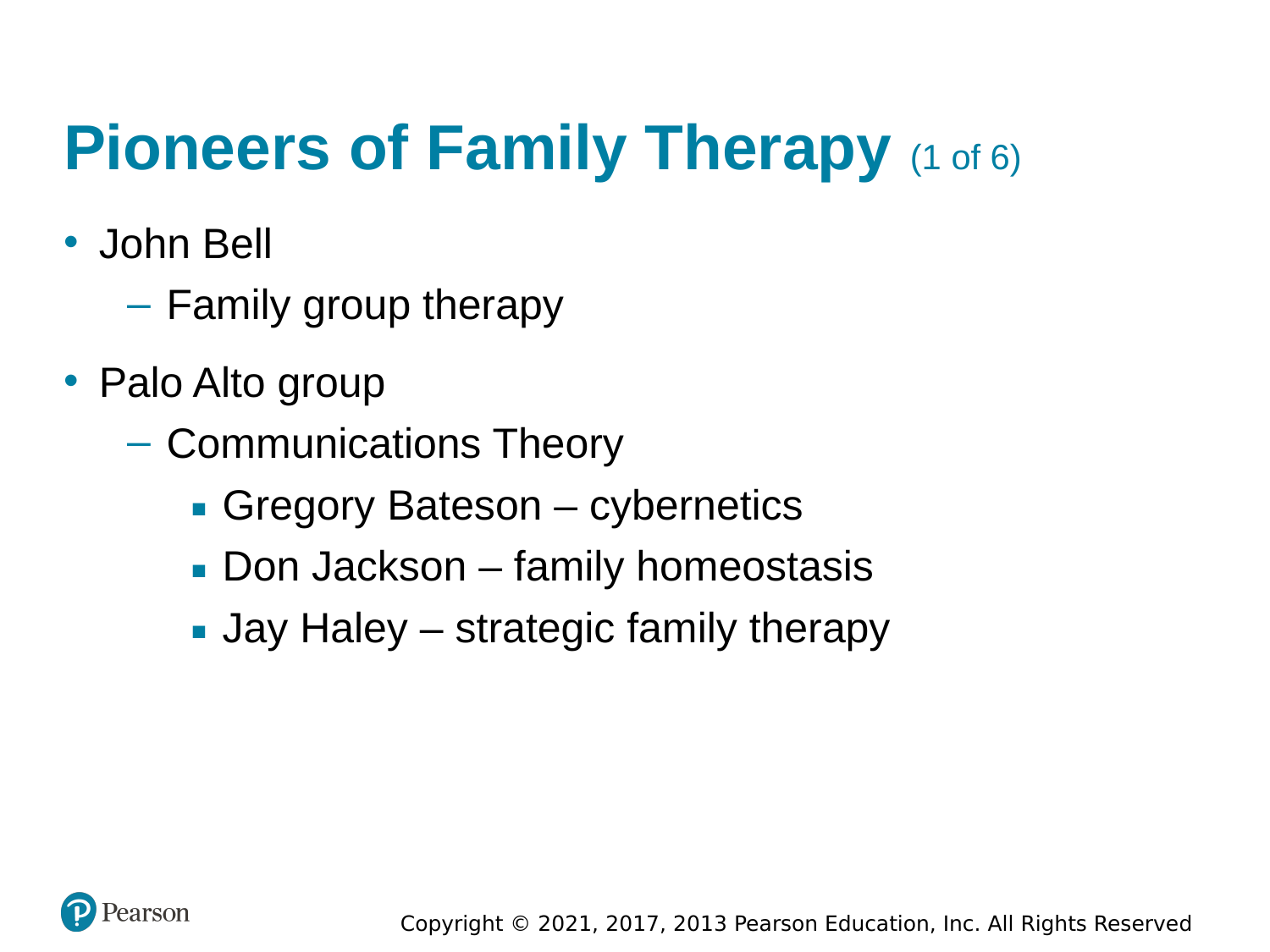

# Pioneers of Family Therapy (1 of 6)
John Bell
Family group therapy
Palo Alto group
Communications Theory
Gregory Bateson – cybernetics
Don Jackson – family homeostasis
Jay Haley – strategic family therapy